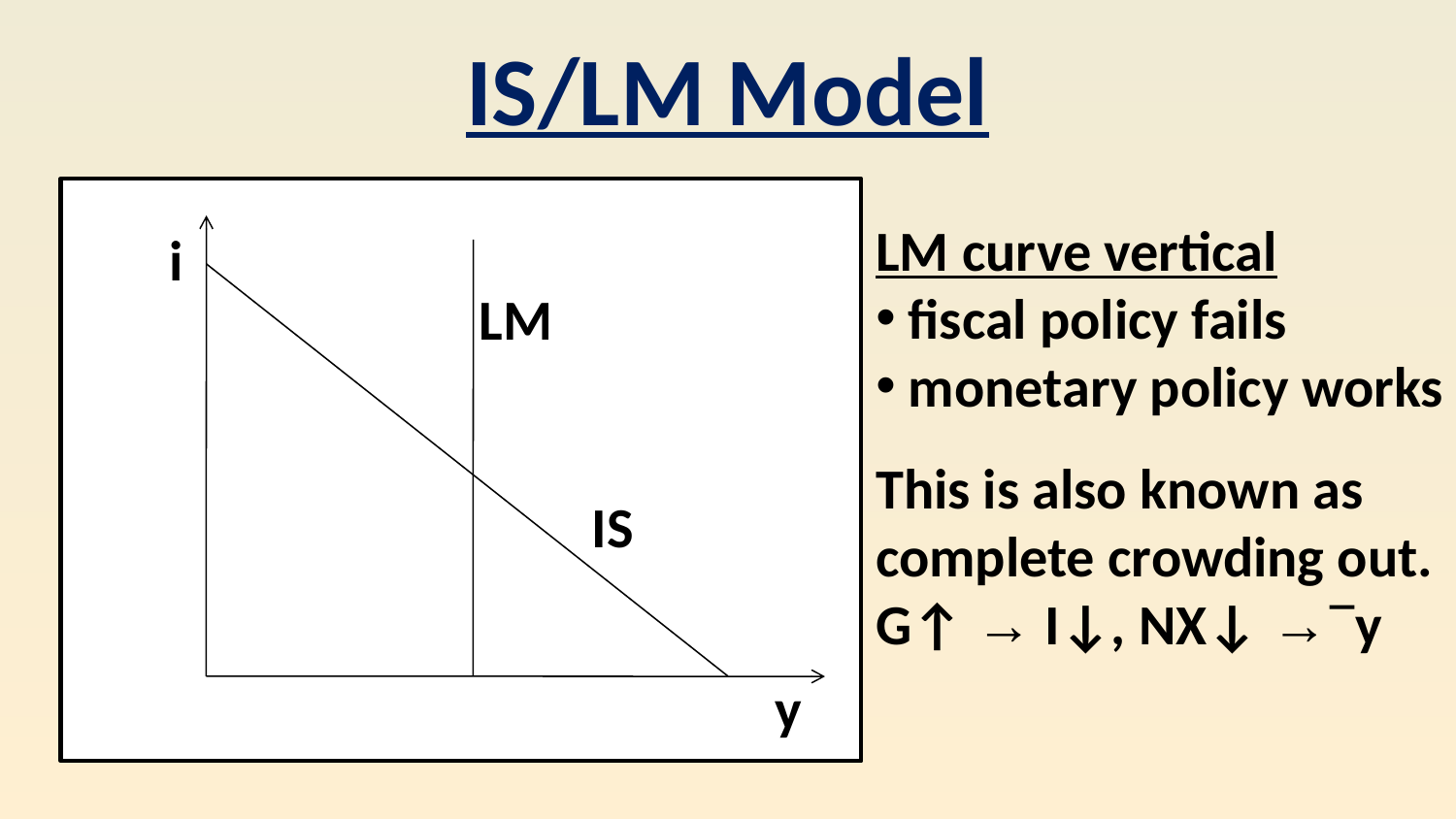

IS/LM Model

i
LM
IS
y
LM curve vertical
 fiscal policy fails
 monetary policy works

This is also known as complete crowding out.
G↑ → I↓, NX↓ →y